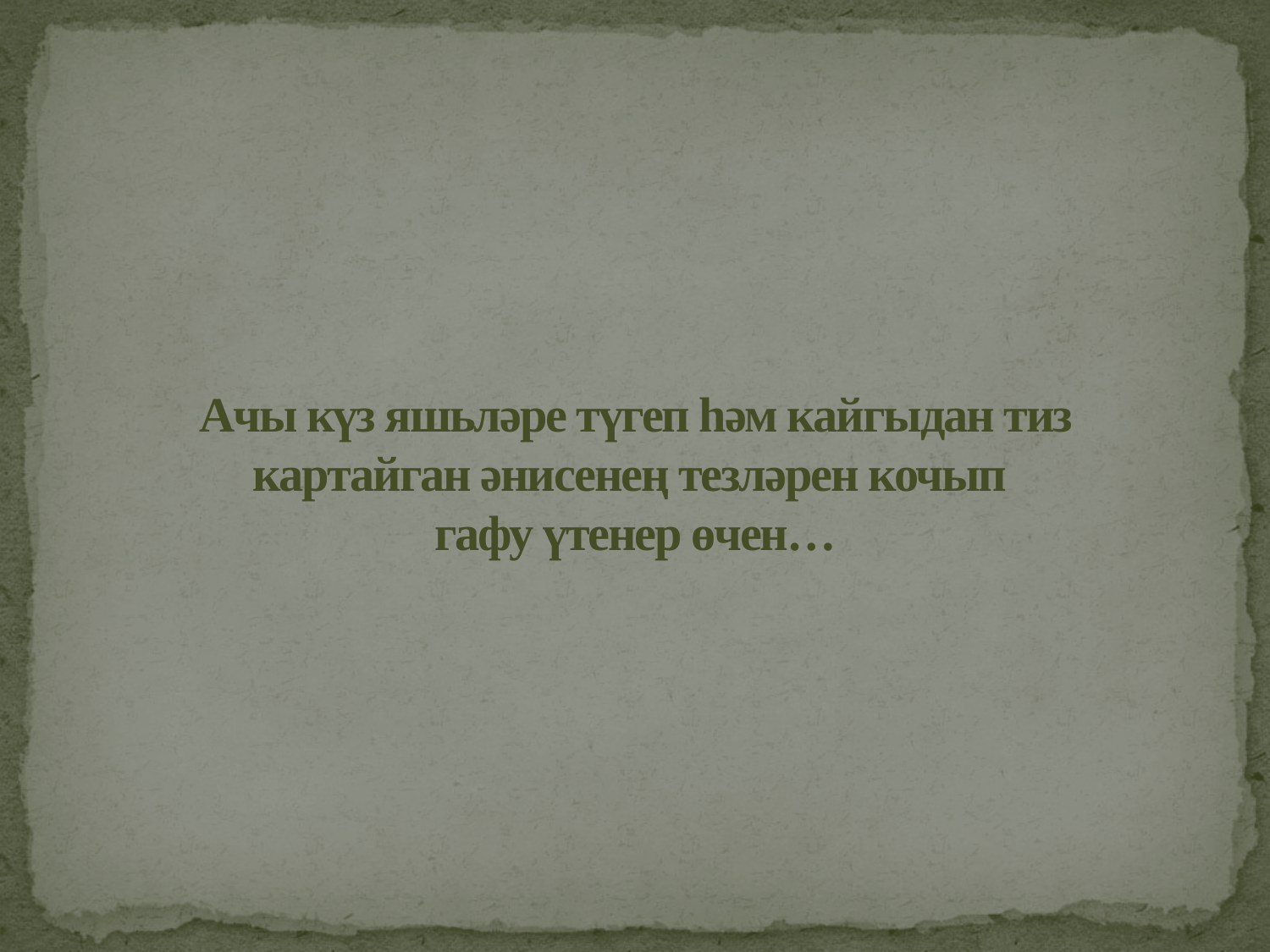

# Ачы күз яшьләре түгеп һәм кайгыдан тиз картайган әнисенең тезләрен кочып гафу үтенер өчен…